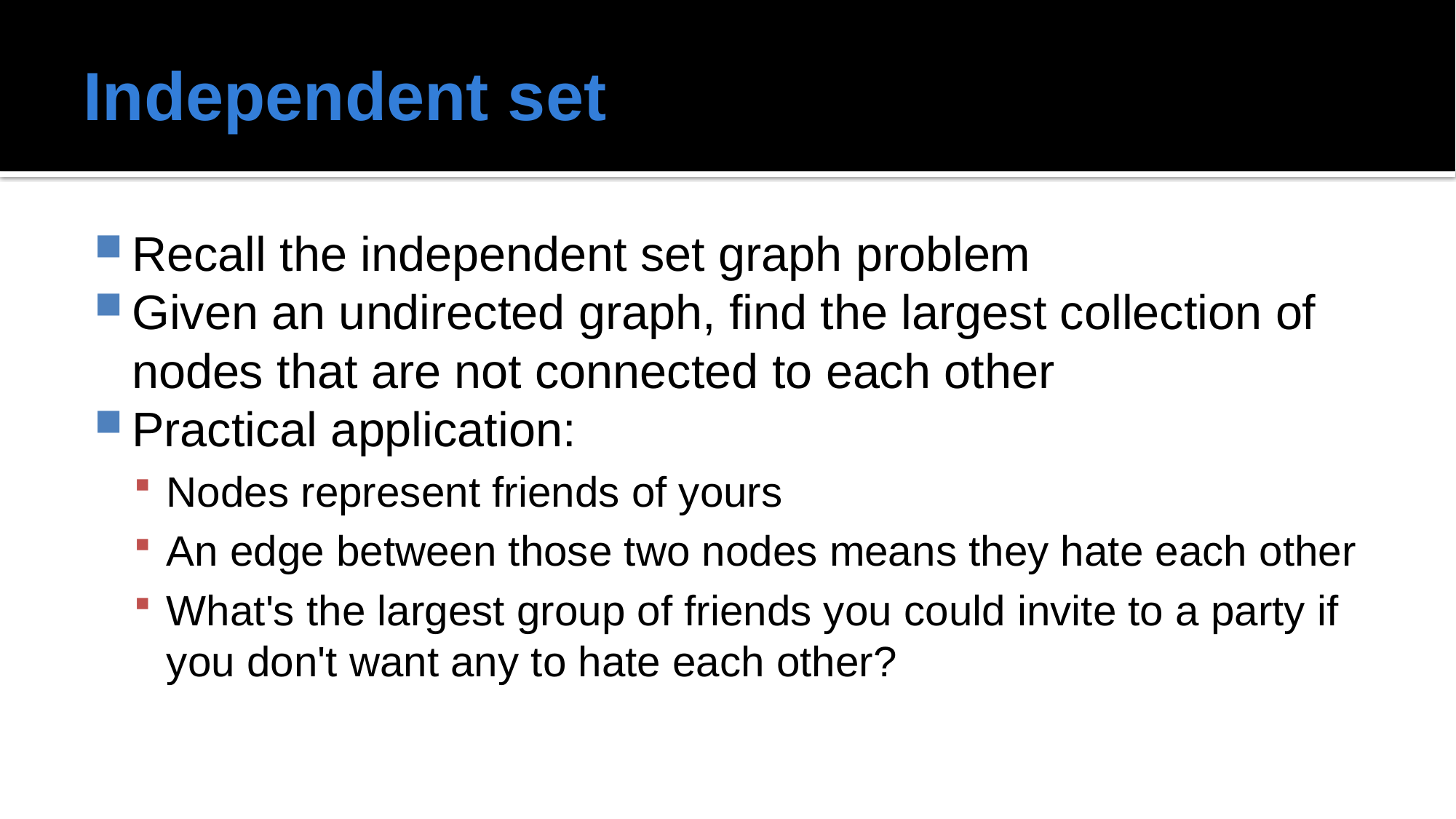

# Independent set
Recall the independent set graph problem
Given an undirected graph, find the largest collection of nodes that are not connected to each other
Practical application:
Nodes represent friends of yours
An edge between those two nodes means they hate each other
What's the largest group of friends you could invite to a party if you don't want any to hate each other?